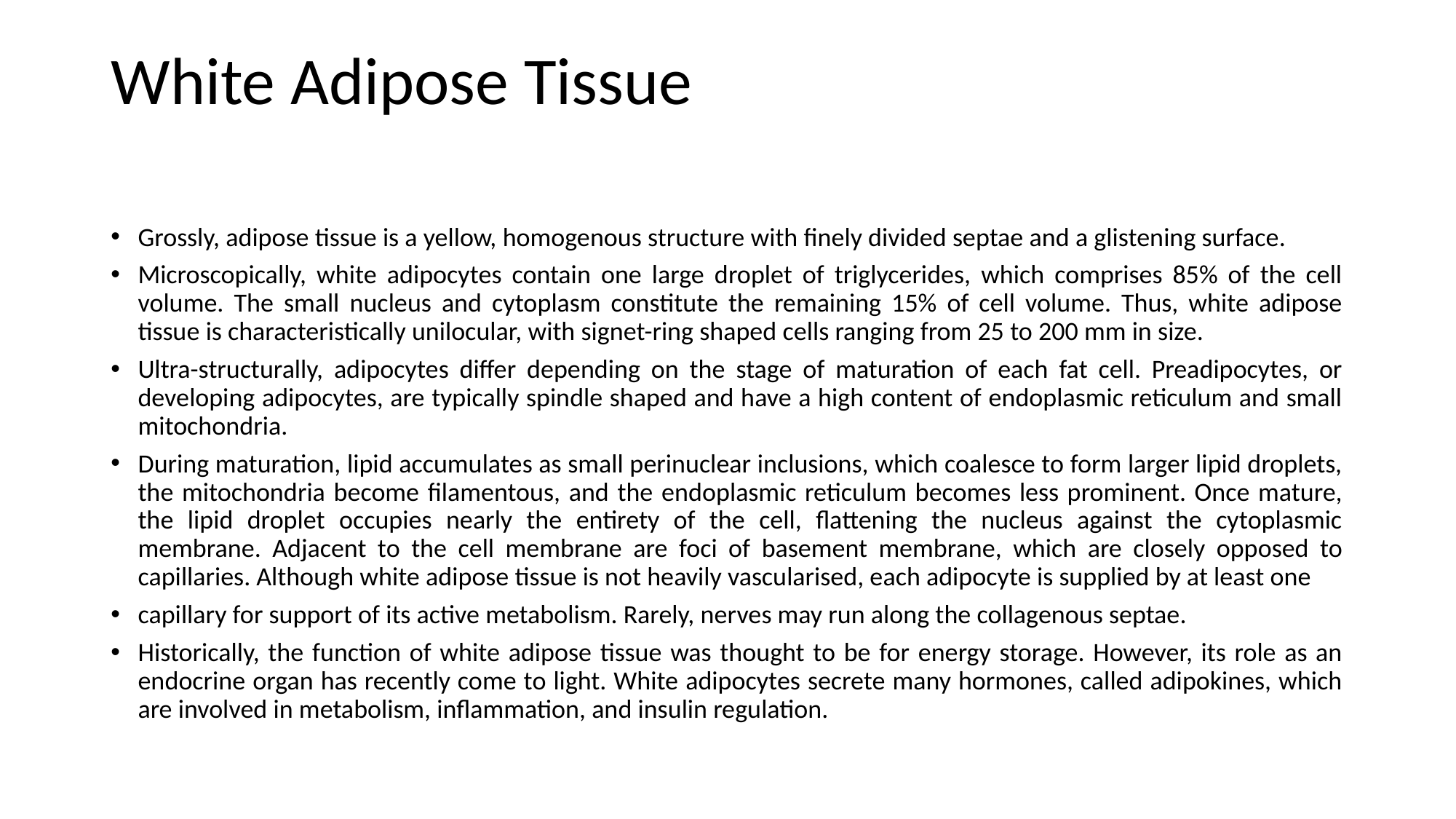

# White Adipose Tissue
Grossly, adipose tissue is a yellow, homogenous structure with finely divided septae and a glistening surface.
Microscopically, white adipocytes contain one large droplet of triglycerides, which comprises 85% of the cell volume. The small nucleus and cytoplasm constitute the remaining 15% of cell volume. Thus, white adipose tissue is characteristically unilocular, with signet-ring shaped cells ranging from 25 to 200 mm in size.
Ultra-structurally, adipocytes differ depending on the stage of maturation of each fat cell. Preadipocytes, or developing adipocytes, are typically spindle shaped and have a high content of endoplasmic reticulum and small mitochondria.
During maturation, lipid accumulates as small perinuclear inclusions, which coalesce to form larger lipid droplets, the mitochondria become filamentous, and the endoplasmic reticulum becomes less prominent. Once mature, the lipid droplet occupies nearly the entirety of the cell, flattening the nucleus against the cytoplasmic membrane. Adjacent to the cell membrane are foci of basement membrane, which are closely opposed to capillaries. Although white adipose tissue is not heavily vascularised, each adipocyte is supplied by at least one
capillary for support of its active metabolism. Rarely, nerves may run along the collagenous septae.
Historically, the function of white adipose tissue was thought to be for energy storage. However, its role as an endocrine organ has recently come to light. White adipocytes secrete many hormones, called adipokines, which are involved in metabolism, inflammation, and insulin regulation.